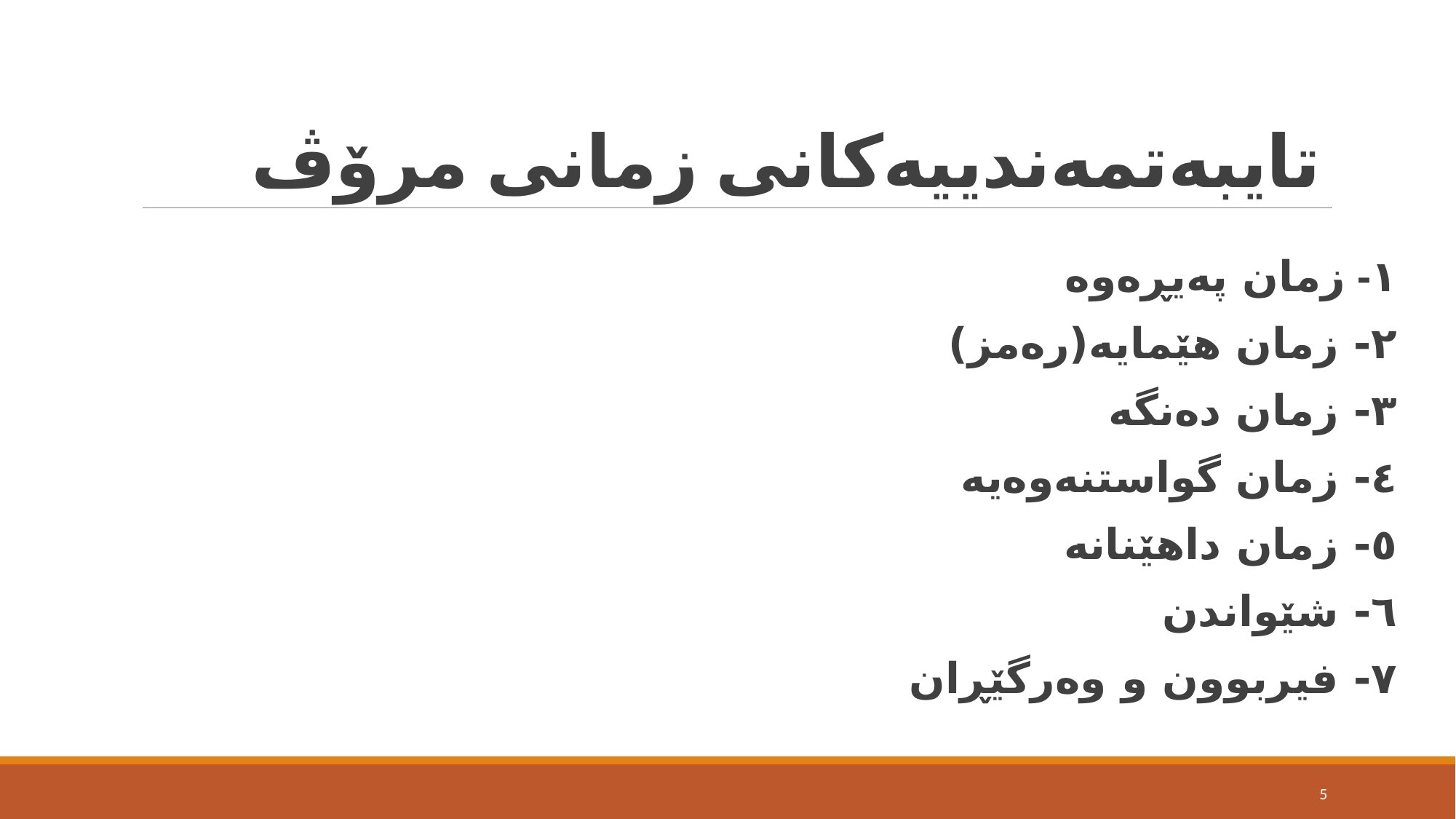

# تایبه‌تمه‌ندییه‌كانی زمانی مرۆڤ
١- زمان پەیڕەوە
٢- زمان هێمایە(رەمز)
٣- زمان دەنگە
٤- زمان گواستنەوەیە
٥- زمان داهێنانە
٦- شێواندن
٧- فیربوون و وەرگێڕان

5